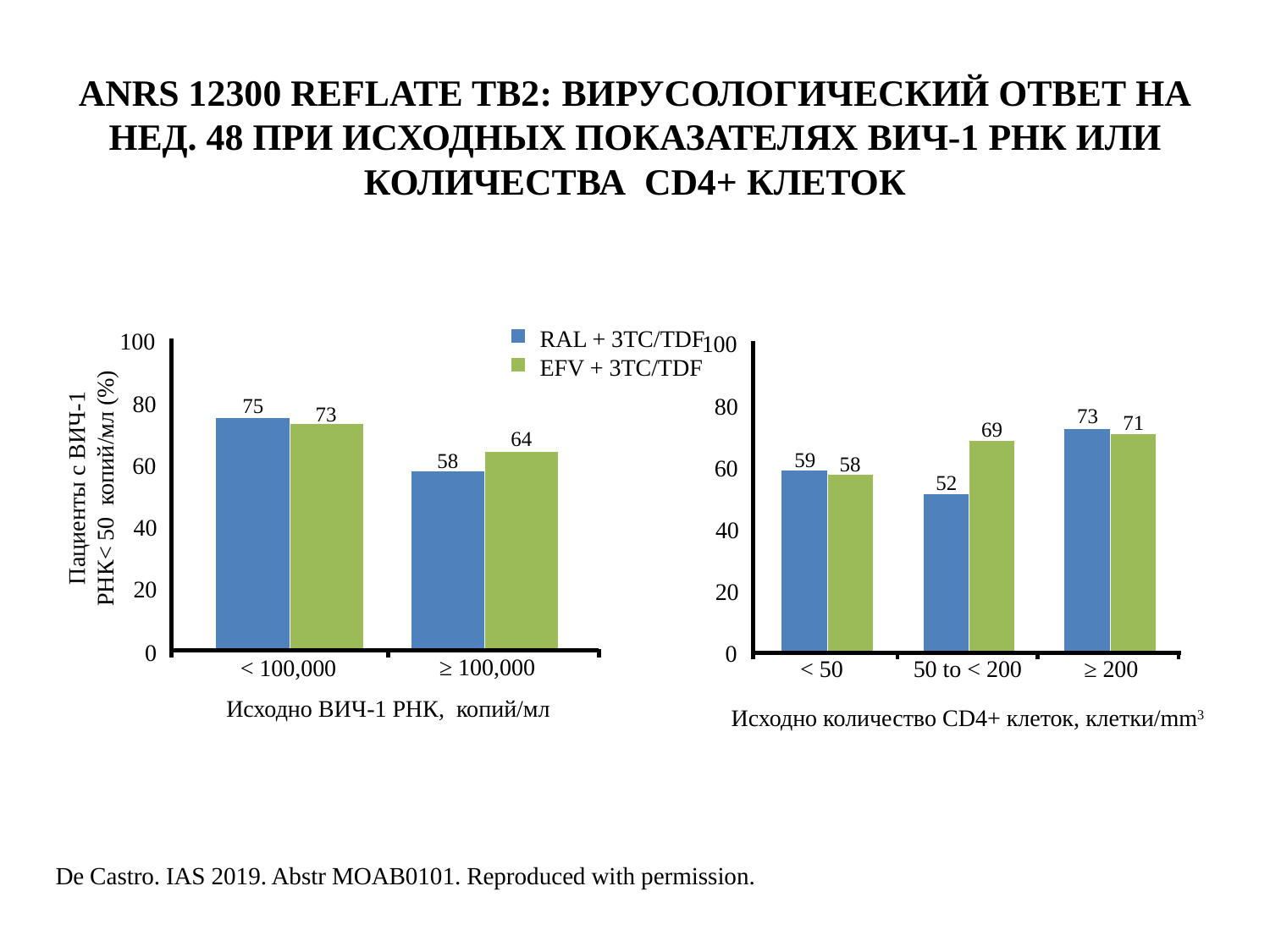

# ANRS 12300 Reflate TB2: Вирусологический ответ на Нед. 48 при исходных показателях ВИЧ-1 РНК или количества  CD4+ клеток
RAL + 3TC/TDF
EFV + 3TC/TDF
100
100

80
80
75
73
73
71
69

64
64

59

58
60
58
60

Пациенты с ВИЧ-1 РНК< 50  копий/мл (%)
52

40
40
20
20
0
0
≥ 100,000
< 100,000
≥ 200
< 50
50 to < 200
Исходно ВИЧ-1 РНК,  копий/мл
Исходно количество CD4+ клеток, клетки/mm3
De Castro. IAS 2019. Abstr MOAB0101. Reproduced with permission.